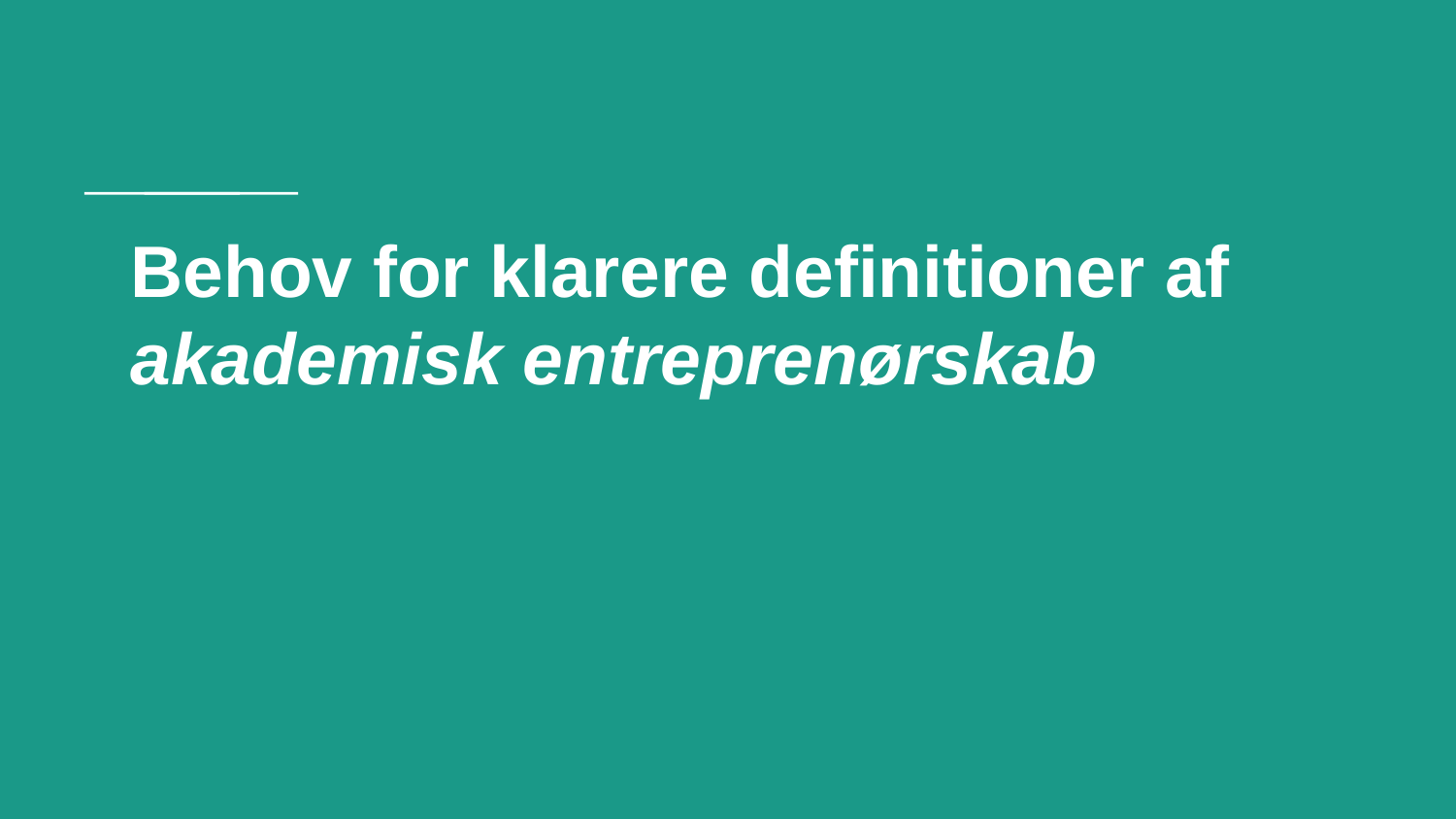

# Behov for klarere definitioner af akademisk entreprenørskab